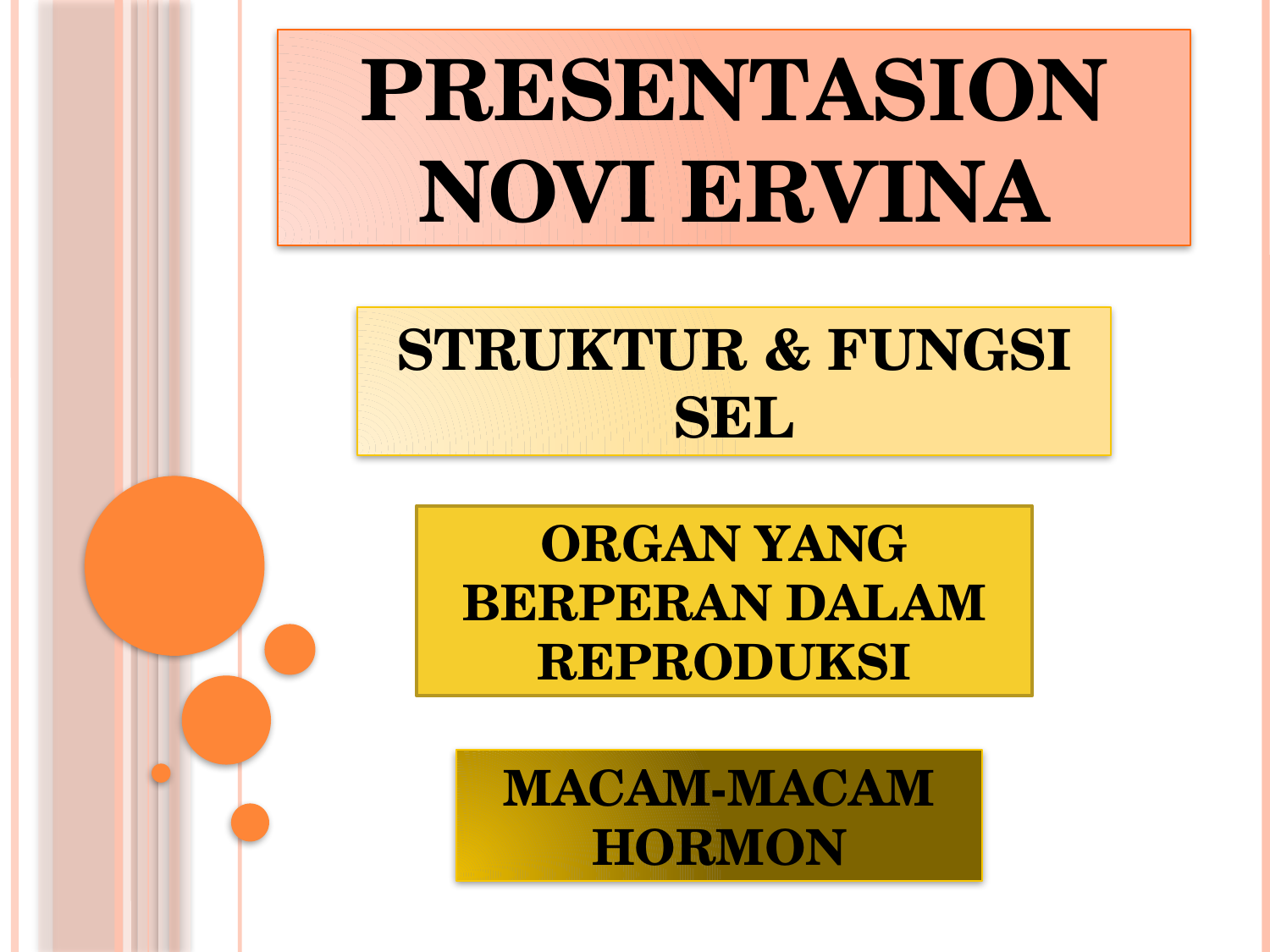

PRESENTASION
NOVI ERVINA
STRUKTUR & FUNGSI SEL
ORGAN YANG BERPERAN DALAM REPRODUKSI
MACAM-MACAM HORMON